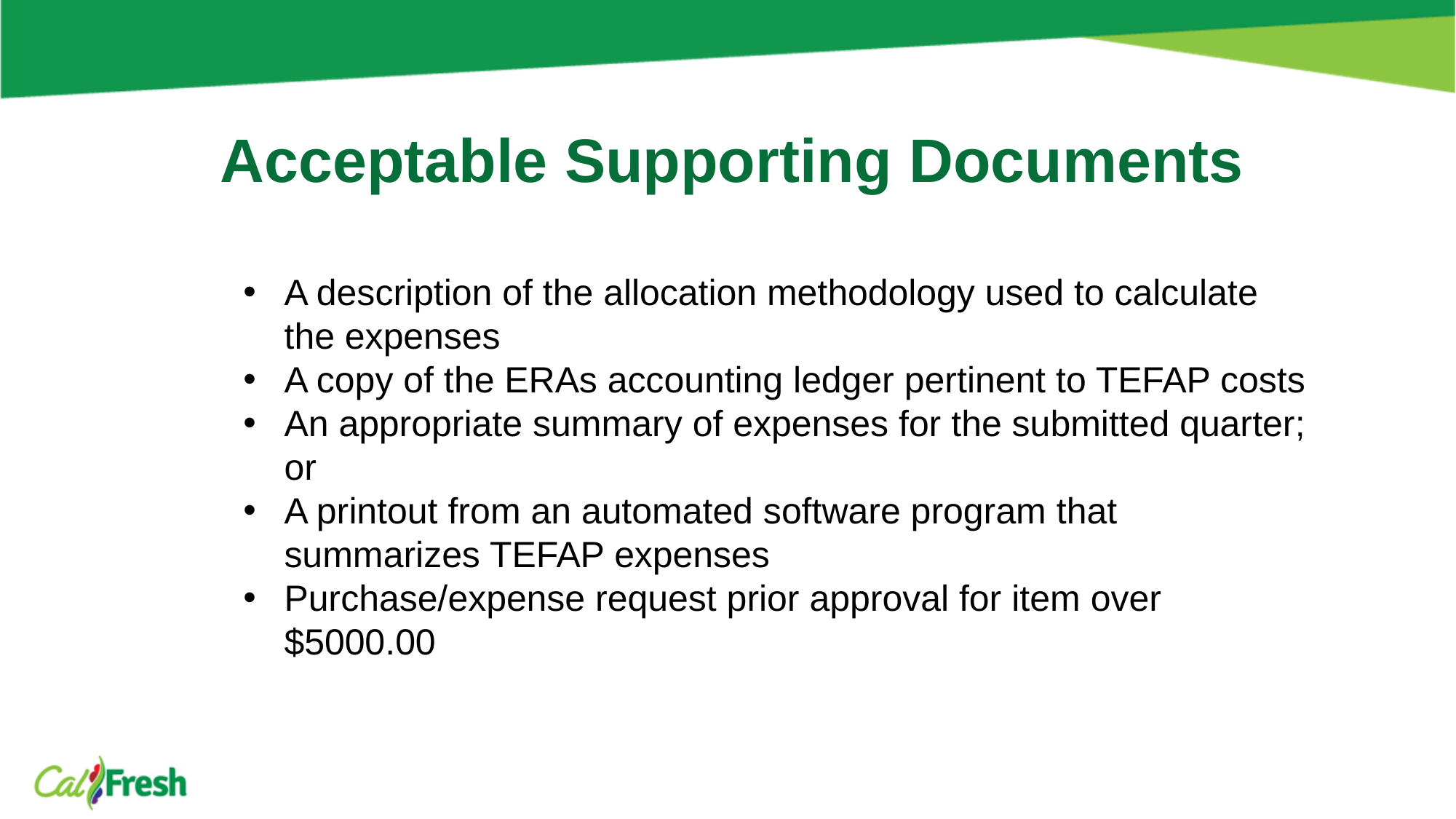

# Acceptable Supporting Documents
A description of the allocation methodology used to calculate the expenses
A copy of the ERAs accounting ledger pertinent to TEFAP costs
An appropriate summary of expenses for the submitted quarter; or
A printout from an automated software program that summarizes TEFAP expenses
Purchase/expense request prior approval for item over $5000.00